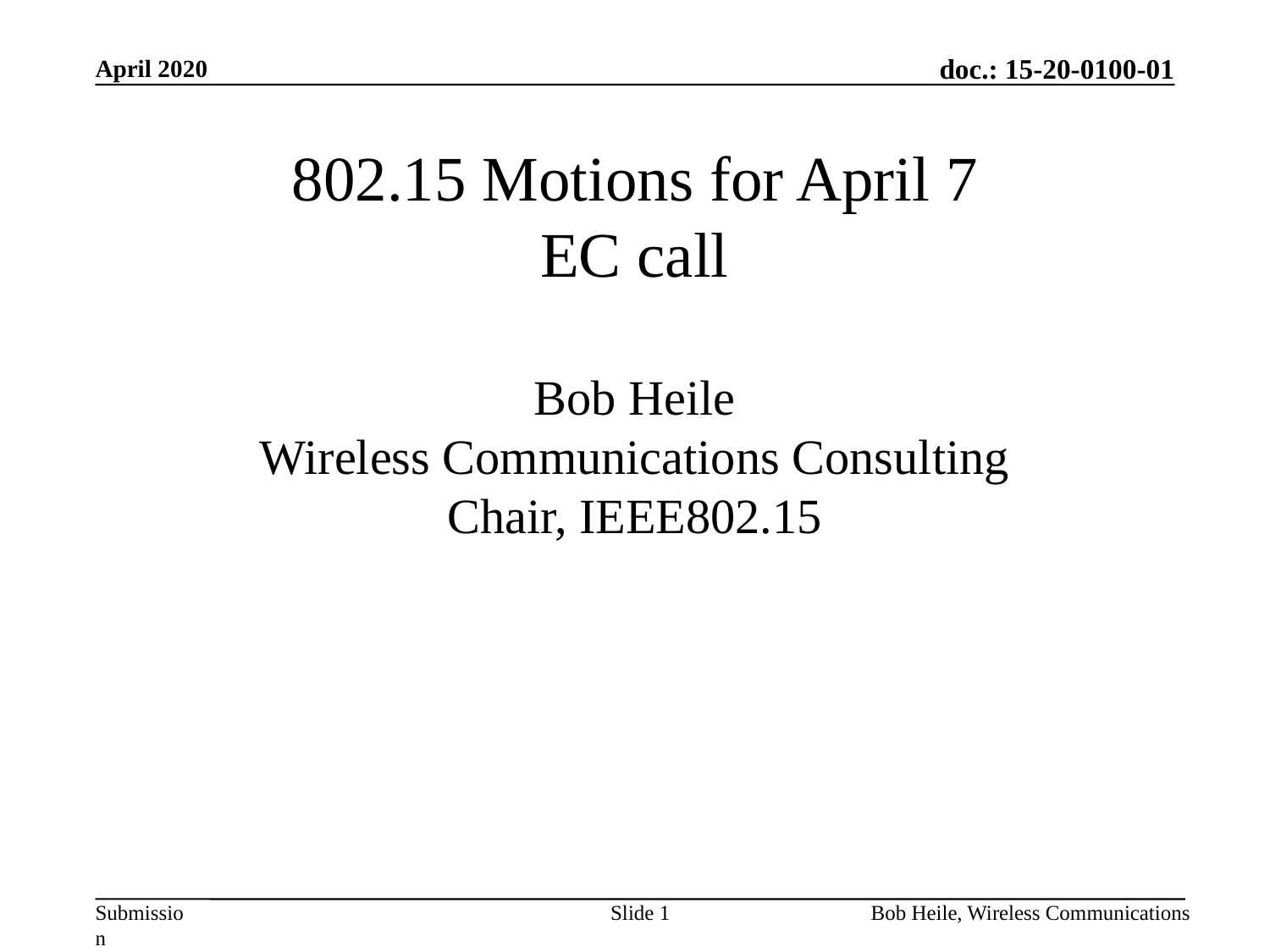

April 2020
# 802.15 Motions for April 7 EC call Bob Heile Wireless Communications Consulting Chair, IEEE802.15
Slide 1
Bob Heile, Wireless Communications